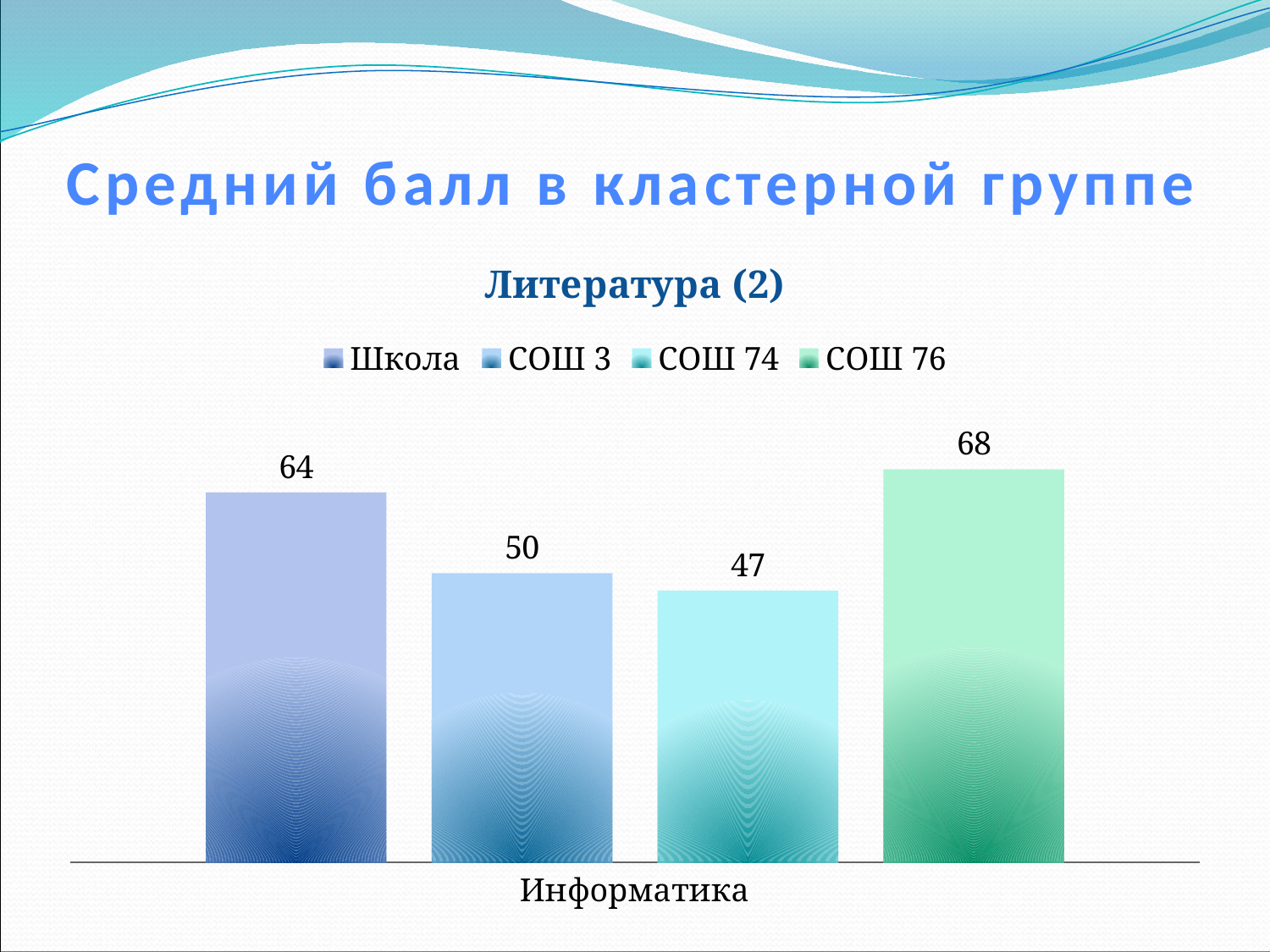

# Средний балл в кластерной группе

### Chart: Литература (2)

| Category | Школа | СОШ 3 | СОШ 74 | СОШ 76 |
|---|---|---|---|---|
| Информатика | 64.0 | 50.0 | 47.0 | 68.0 |